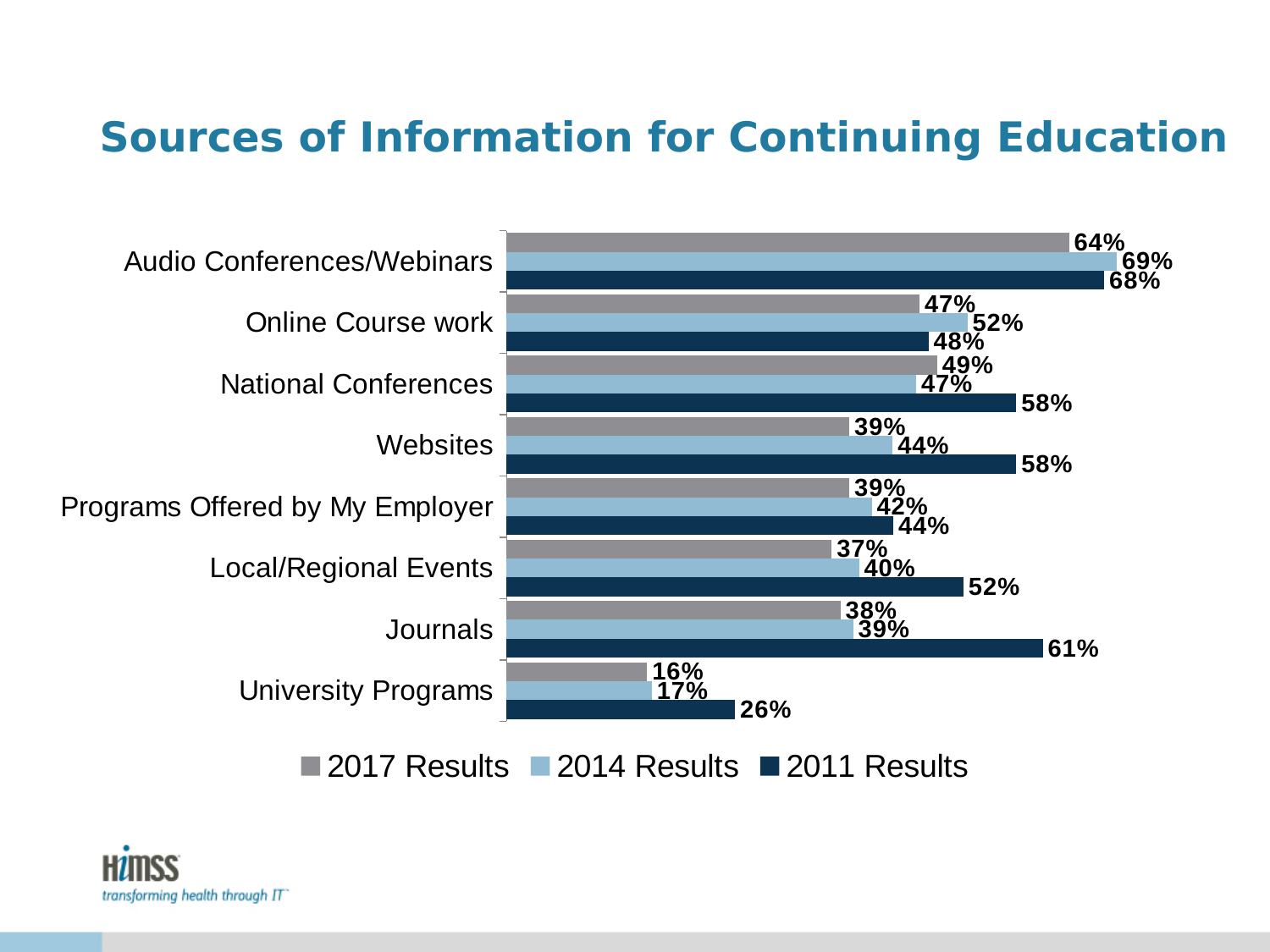

# Sources of Information for Continuing Education

### Chart

| Category | 2011 Results | 2014 Results | 2017 Results |
|---|---|---|---|
| University Programs | 0.26 | 0.16523400191021967 | 0.16 |
| Journals | 0.61 | 0.3944603629417383 | 0.38 |
| Local/Regional Events | 0.52 | 0.40114613180515757 | 0.37 |
| Programs Offered by My Employer | 0.44 | 0.4154727793696275 | 0.39 |
| Websites | 0.58 | 0.4393505253104107 | 0.39 |
| National Conferences | 0.58 | 0.46609360076408785 | 0.49 |
| Online Course work | 0.48 | 0.5243553008595988 | 0.47 |
| Audio Conferences/Webinars | 0.68 | 0.6943648519579751 | 0.64 |